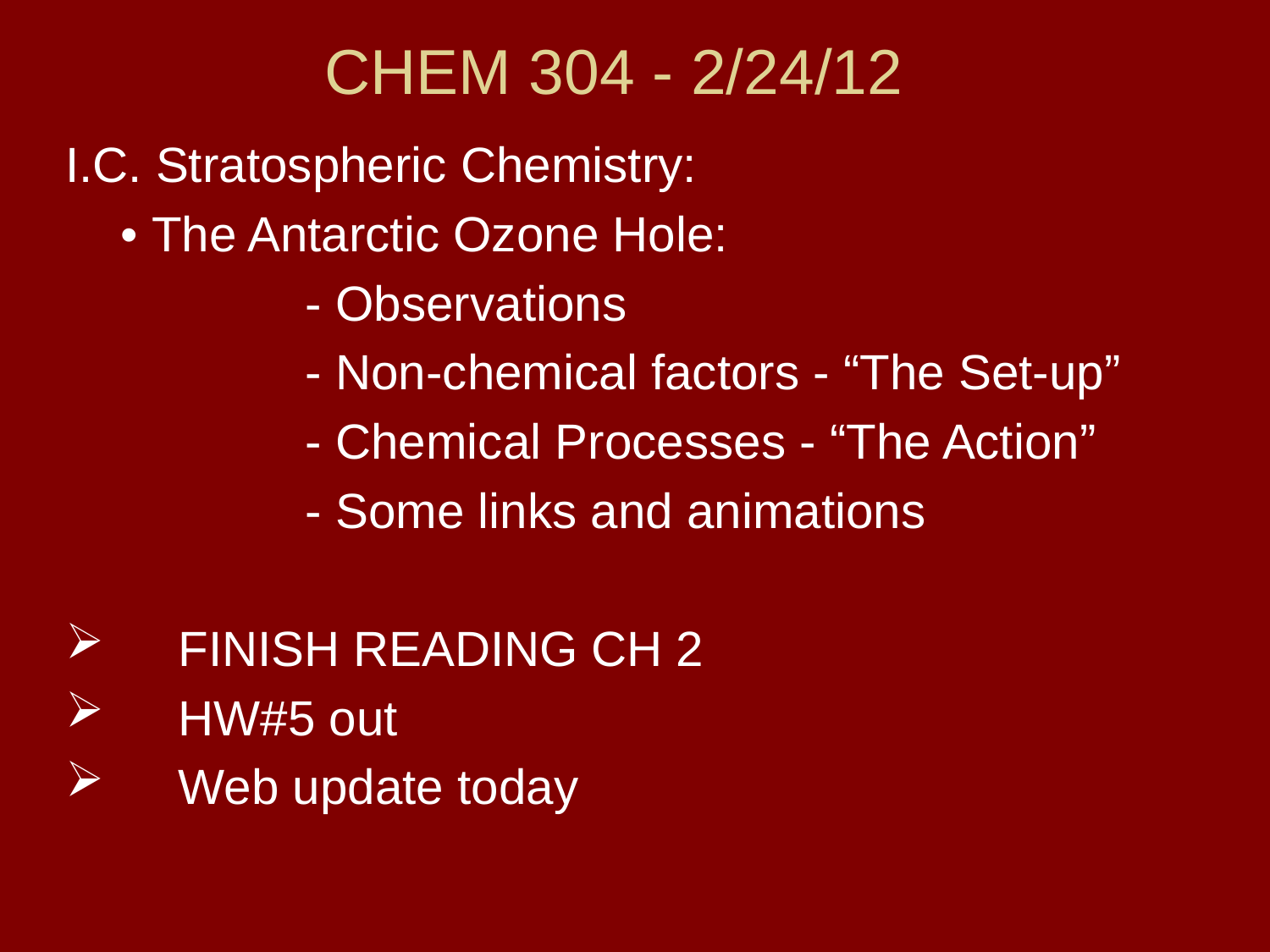

# CHEM 304 - 2/24/12
I.C. Stratospheric Chemistry:
    • The Antarctic Ozone Hole:
		- Observations
		- Non-chemical factors - “The Set-up”
		- Chemical Processes - “The Action”
		- Some links and animations

FINISH READING CH 2
HW#5 out
Web update today